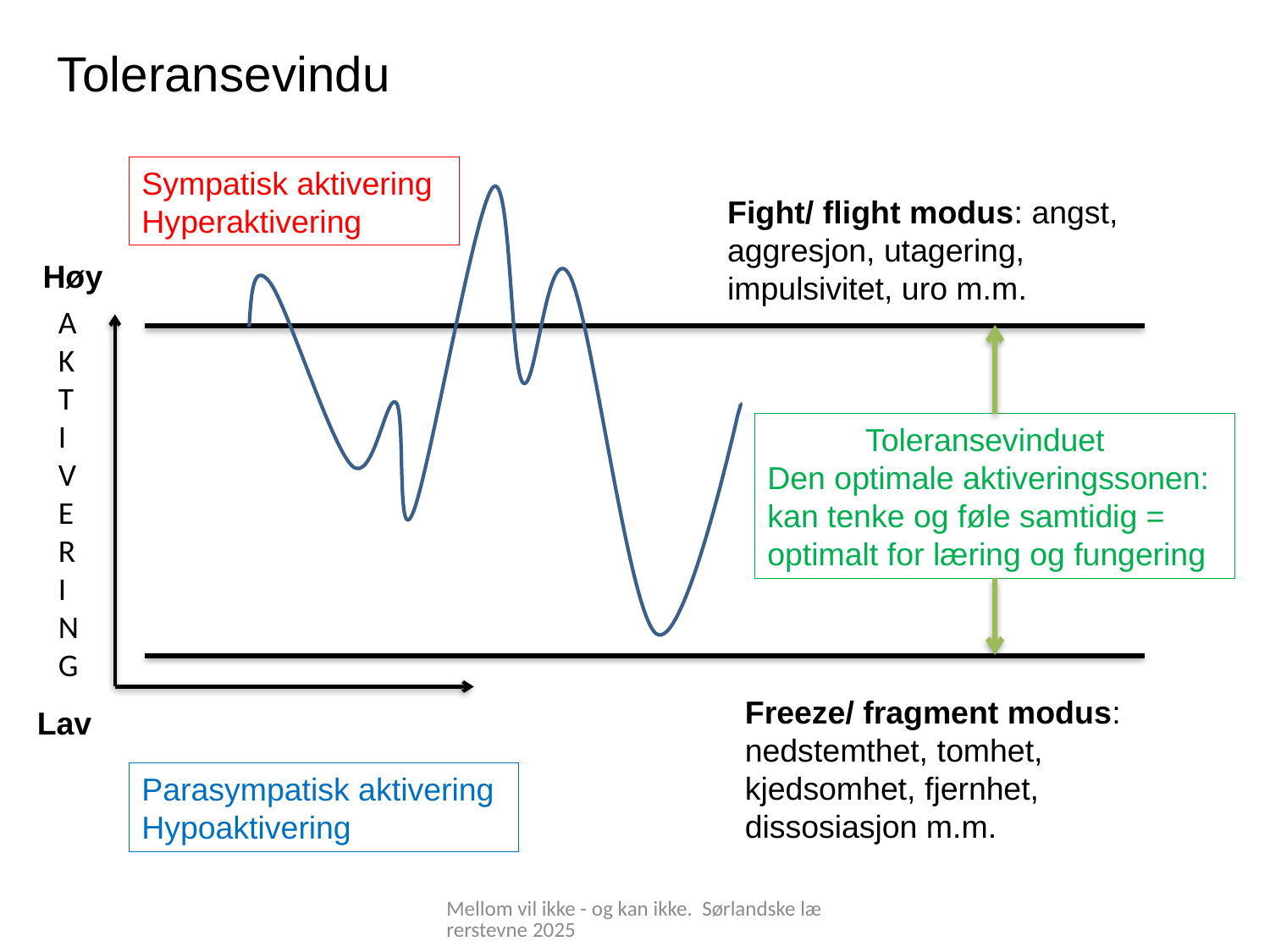

Toleransevindu
Sympatisk aktivering
Hyperaktivering

Fight/ flight modus: angst, aggresjon, utagering, impulsivitet, uro m.m.
Høy
           Toleransevinduet
Den optimale aktiveringssonen:
kan tenke og føle samtidig = optimalt for læring og fungering
A
K
T
I
V
E
R
I
N
G
Freeze/ fragment modus: nedstemthet, tomhet, kjedsomhet, fjernhet, dissosiasjon m.m.
Lav
Parasympatisk aktivering
Hypoaktivering
Mellom vil ikke - og kan ikke.  Sørlandske lærerstevne 2025